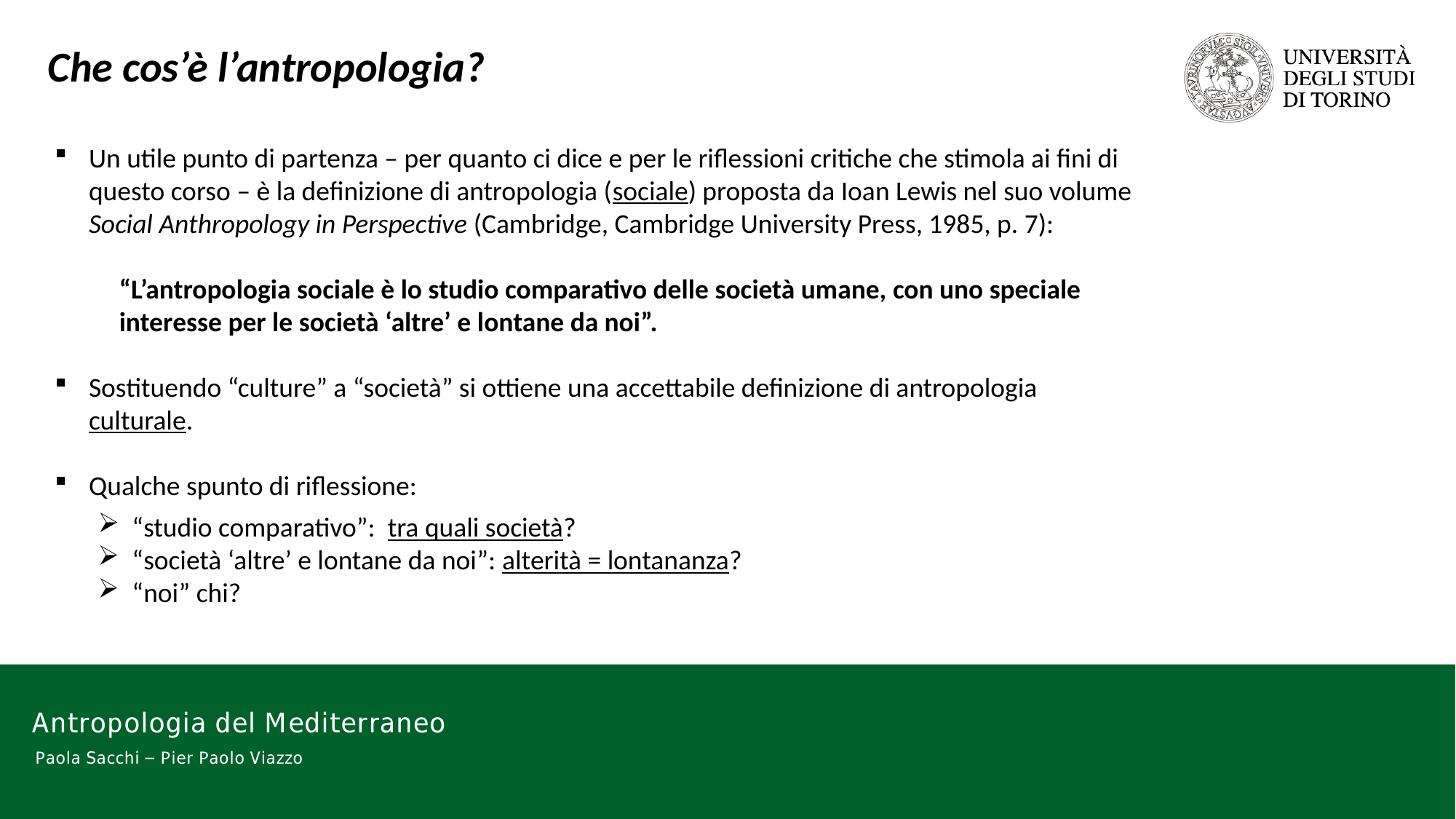

Che cos’è l’antropologia?
Un utile punto di partenza – per quanto ci dice e per le riflessioni critiche che stimola ai fini di questo corso – è la definizione di antropologia (sociale) proposta da Ioan Lewis nel suo volume Social Anthropology in Perspective (Cambridge, Cambridge University Press, 1985, p. 7):

“L’antropologia sociale è lo studio comparativo delle società umane, con uno speciale interesse per le società ‘altre’ e lontane da noi”.

Sostituendo “culture” a “società” si ottiene una accettabile definizione di antropologia culturale.

Qualche spunto di riflessione:
“studio comparativo”:  tra quali società?
“società ‘altre’ e lontane da noi”: alterità = lontananza?
“noi” chi?

Antropologia del Mediterraneo

Paola Sacchi – Pier Paolo Viazzo

Antropologia del Mediterraneo